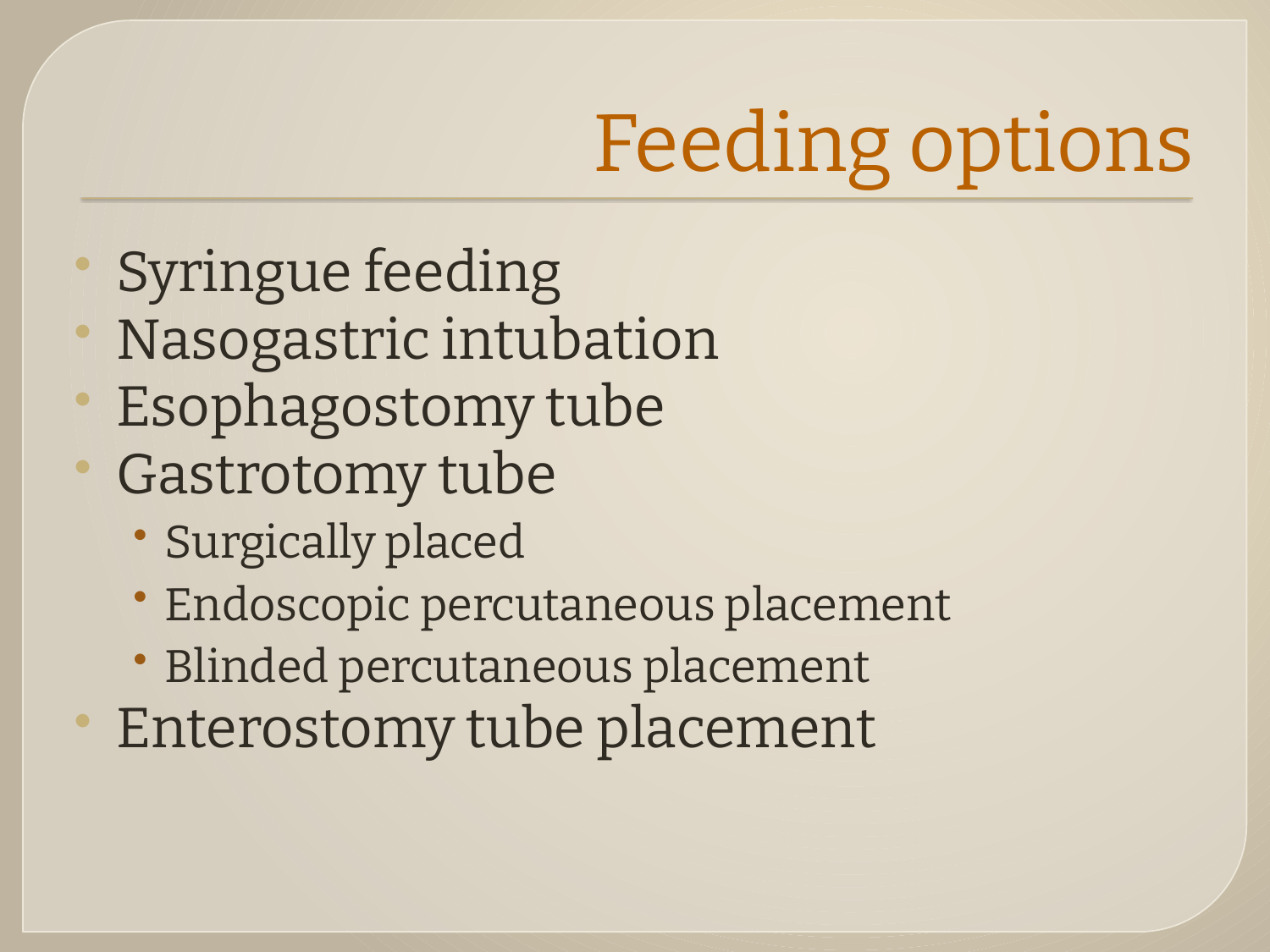

# Feeding options
Syringue feeding
Nasogastric intubation
Esophagostomy tube
Gastrotomy tube
Surgically placed
Endoscopic percutaneous placement
Blinded percutaneous placement
Enterostomy tube placement